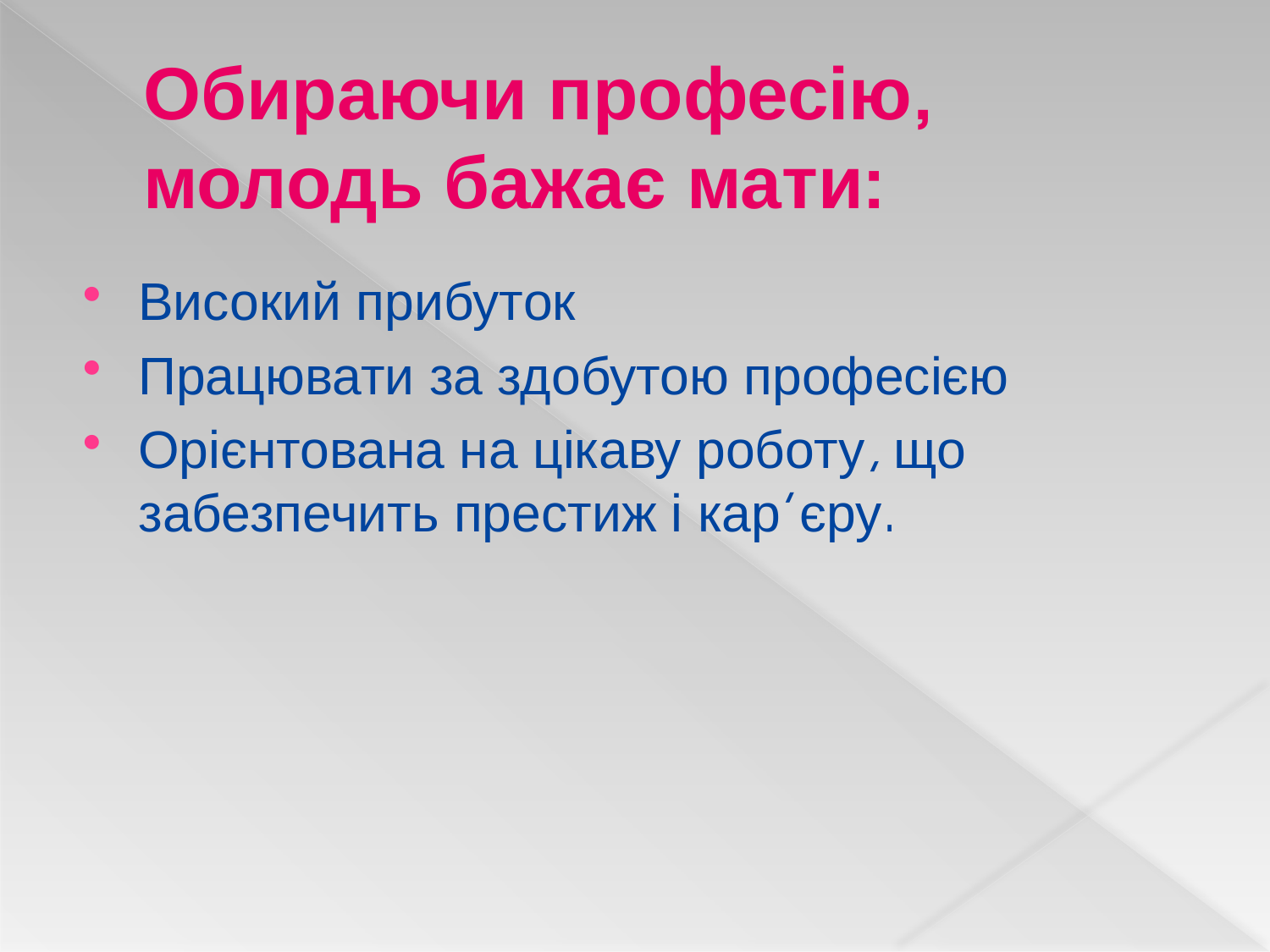

# Обираючи професію, молодь бажає мати:
Високий прибуток
Працювати за здобутою професією
Орієнтована на цікаву роботу, що забезпечить престиж і кар’єру.